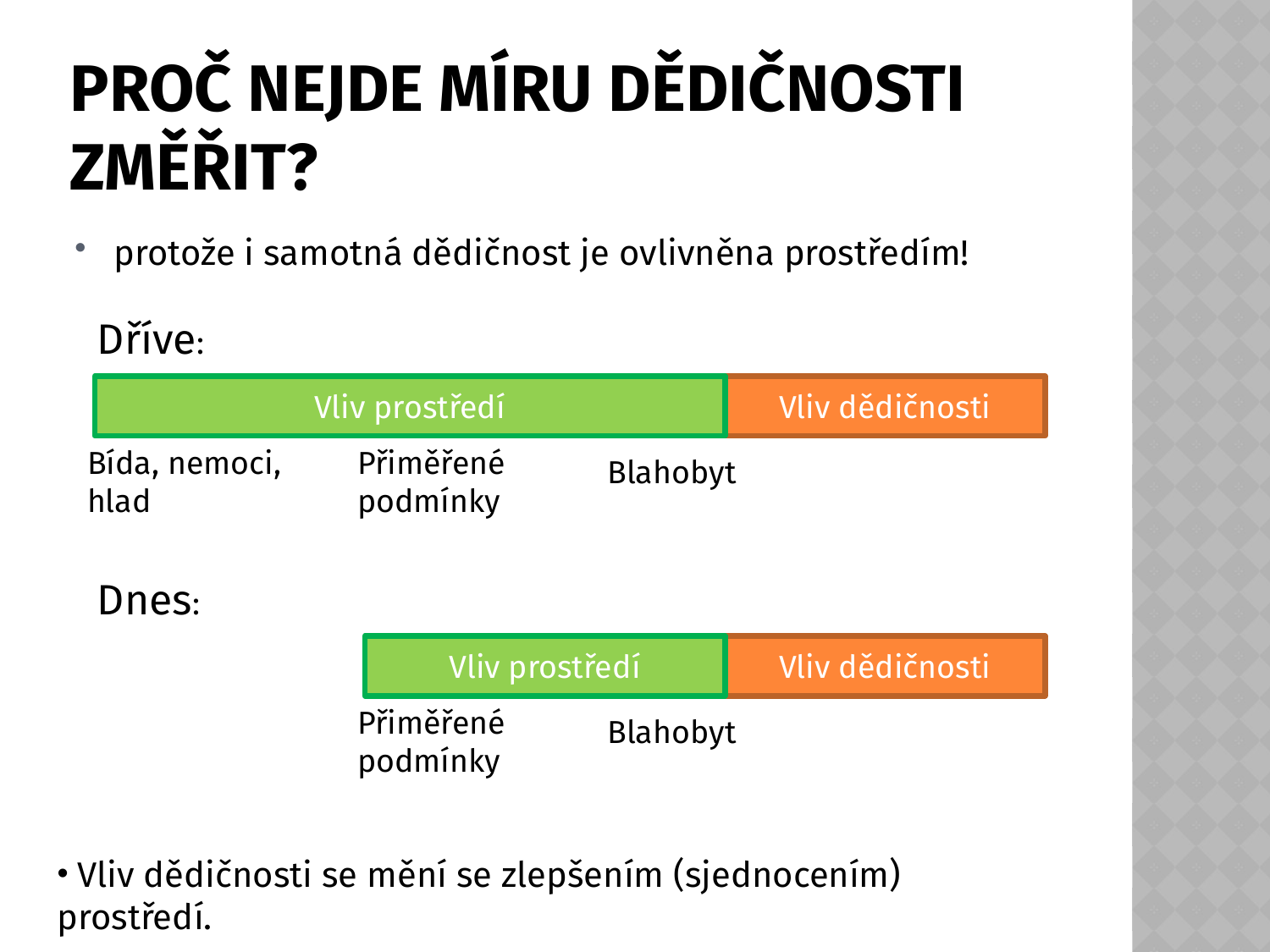

# Proč nejde míru dědičnosti změřit?
protože i samotná dědičnost je ovlivněna prostředím!
Dříve:
Vliv prostředí
Vliv dědičnosti
Bída, nemoci, hlad
Přiměřené podmínky
Blahobyt
Dnes:
Vliv prostředí
Vliv dědičnosti
Přiměřené podmínky
Blahobyt
 Vliv dědičnosti se mění se zlepšením (sjednocením) prostředí.